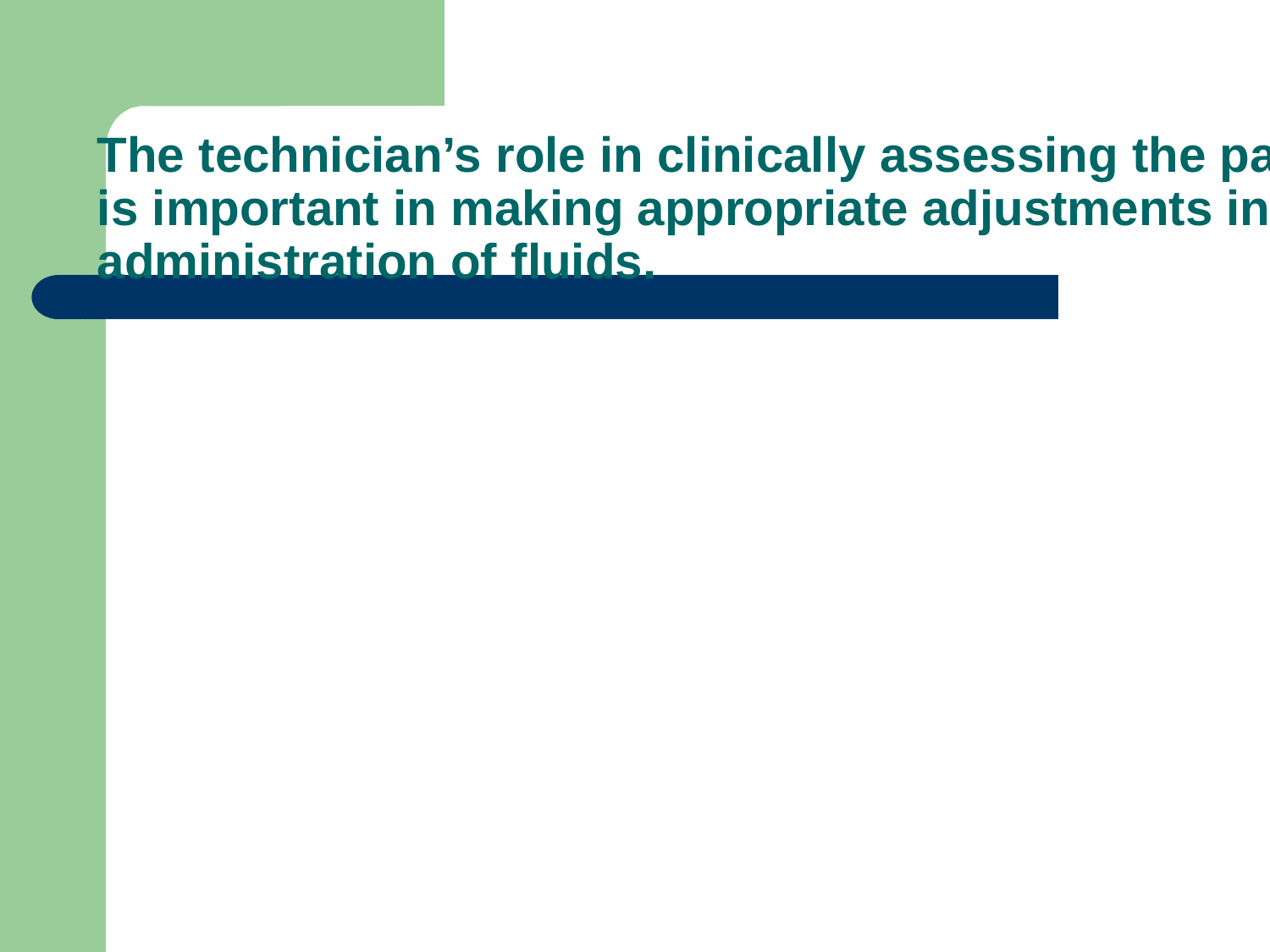

# The technician’s role in clinically assessing the patient is important in making appropriate adjustments in the administration of fluids.